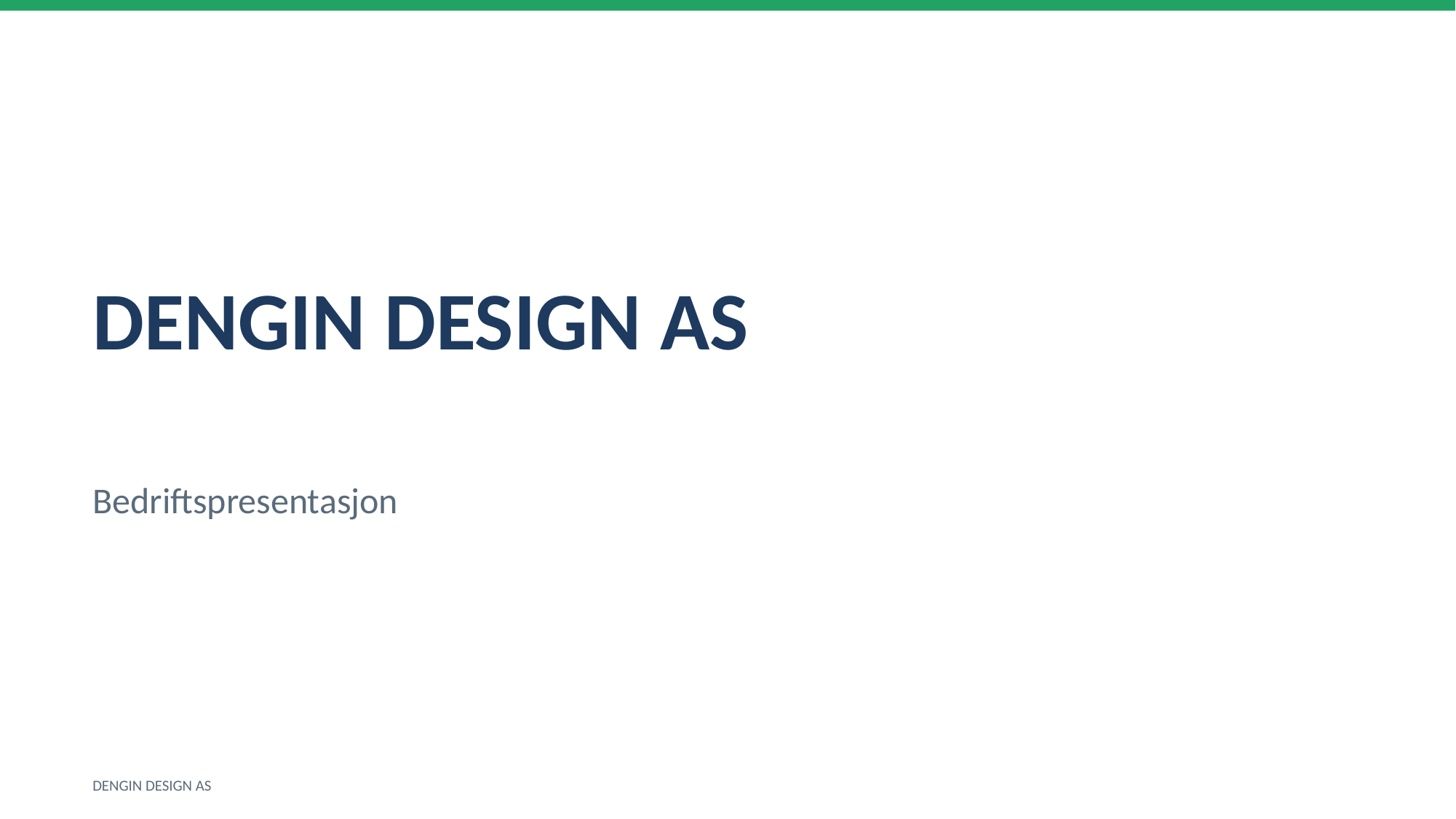

DENGIN DESIGN AS
Bedriftspresentasjon
DENGIN DESIGN AS